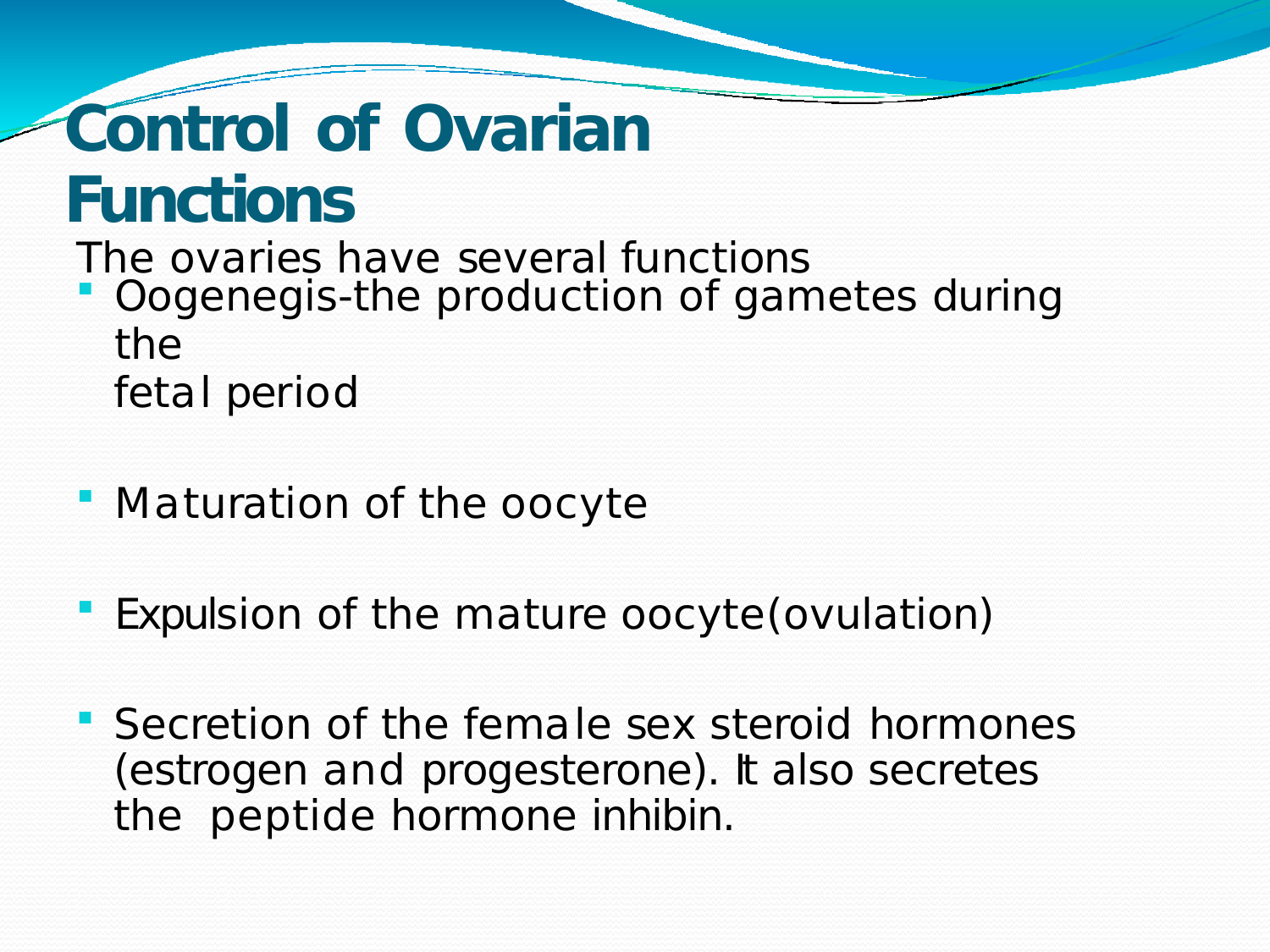

# Control of Ovarian Functions
The ovaries have several functions
Oogenegis-the production of gametes during the
fetal period

Maturation of the oocyte

Expulsion of the mature oocyte(ovulation)

Secretion of the female sex steroid hormones  (estrogen and progesterone). It also secretes the  peptide hormone inhibin.